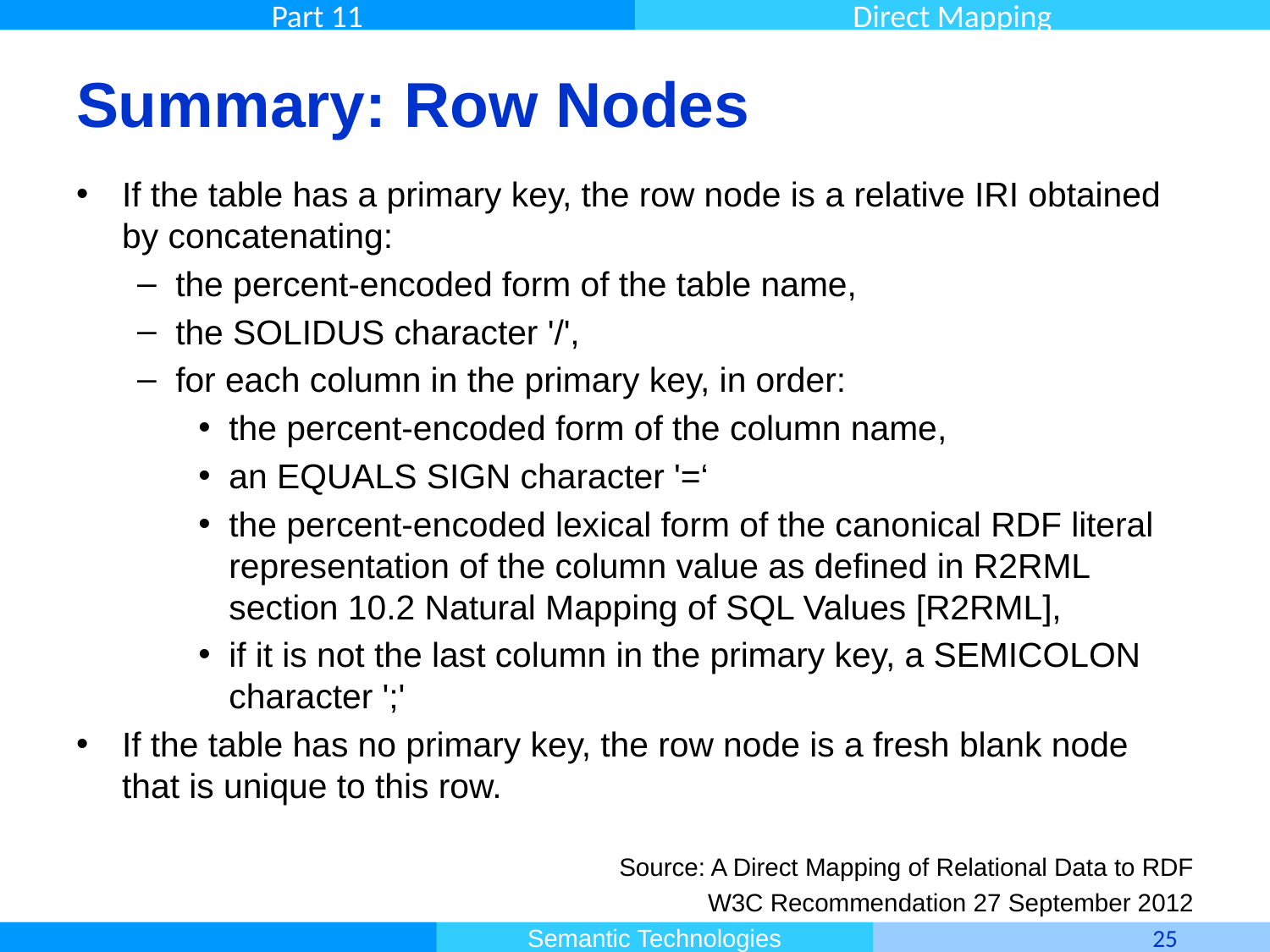

# Summary: Row Nodes
If the table has a primary key, the row node is a relative IRI obtained by concatenating:
the percent-encoded form of the table name,
the SOLIDUS character '/',
for each column in the primary key, in order:
the percent-encoded form of the column name,
an EQUALS SIGN character '=‘
the percent-encoded lexical form of the canonical RDF literal representation of the column value as defined in R2RML section 10.2 Natural Mapping of SQL Values [R2RML],
if it is not the last column in the primary key, a SEMICOLON character ';'
If the table has no primary key, the row node is a fresh blank node that is unique to this row.
Source: A Direct Mapping of Relational Data to RDF
W3C Recommendation 27 September 2012